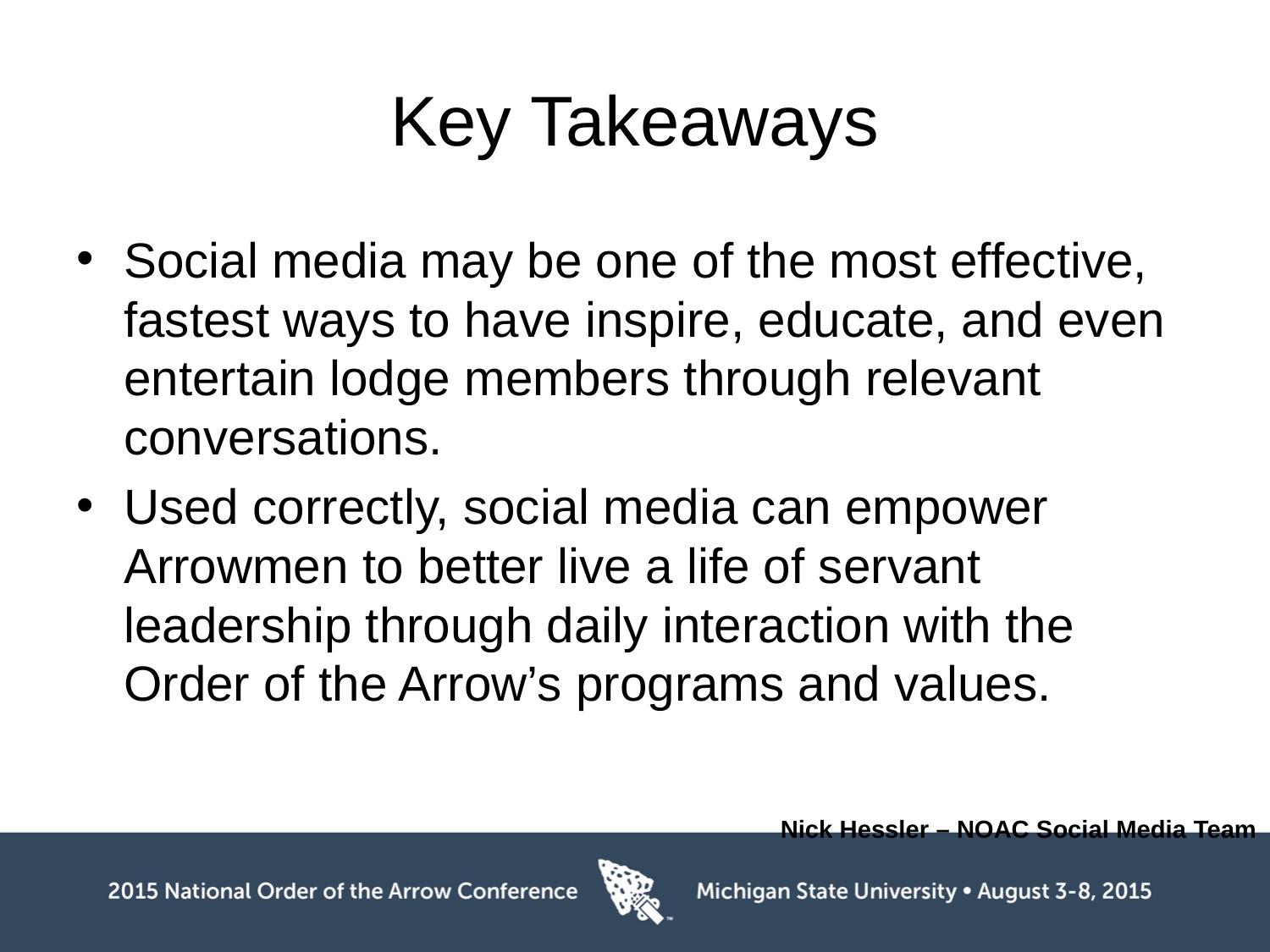

# Key Takeaways
Social media may be one of the most effective, fastest ways to have inspire, educate, and even entertain lodge members through relevant conversations.
Used correctly, social media can empower Arrowmen to better live a life of servant leadership through daily interaction with the Order of the Arrow’s programs and values.

					Nick Hessler – NOAC Social Media Team